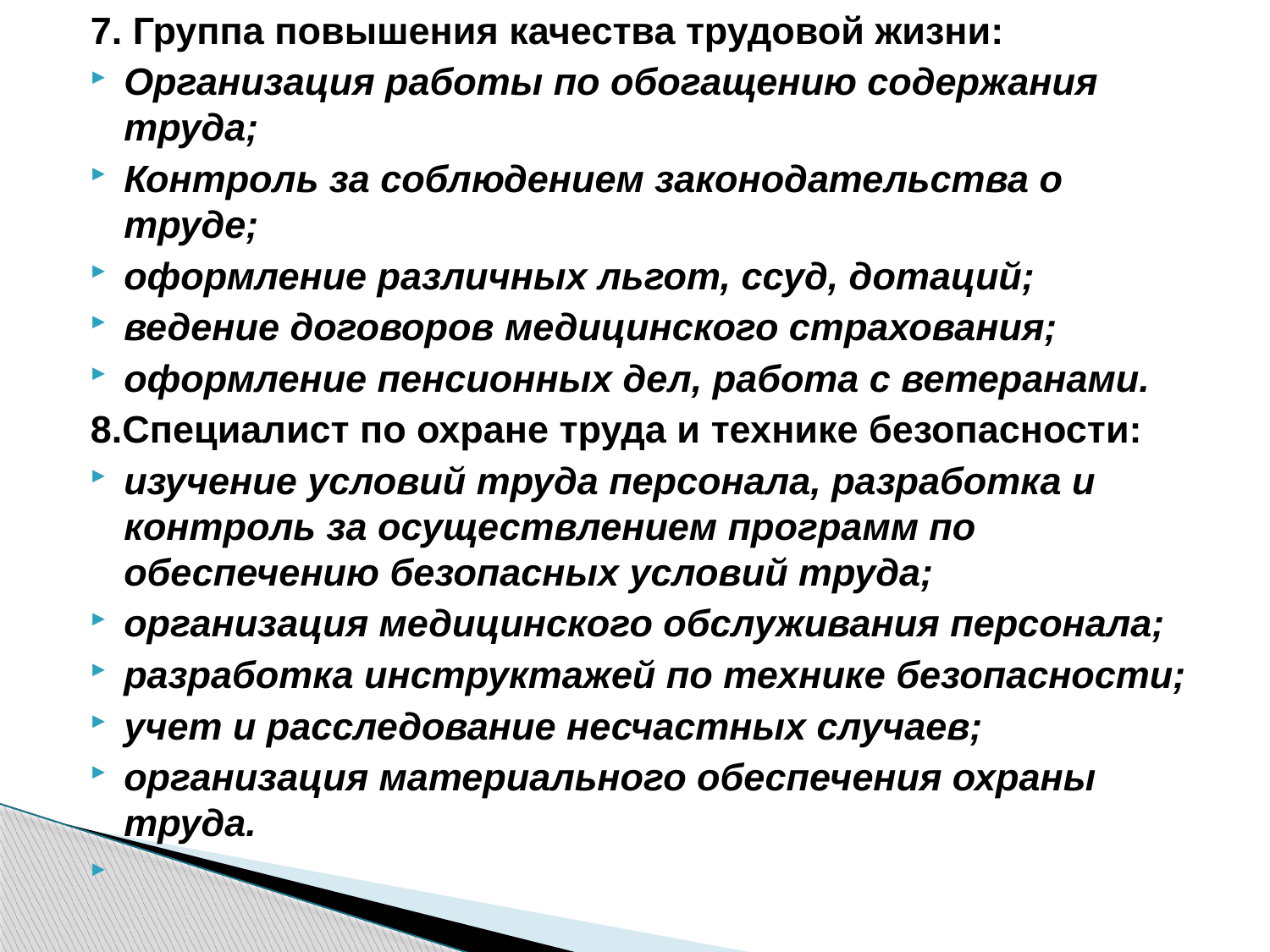

7. Группа повышения качества трудовой жизни:
Организация работы по обогащению содержания труда;
Контроль за соблюдением законодательства о труде;
оформление различных льгот, ссуд, дотаций;
ведение договоров медицинского страхования;
оформление пенсионных дел, работа с ветеранами.
8.Специалист по охране труда и технике безопасности:
изучение условий труда персонала, разработка и контроль за осуществлением программ по обеспечению безопасных условий труда;
организация медицинского обслуживания персонала;
разработка инструктажей по технике безопасности;
учет и расследование несчастных случаев;
организация материального обеспечения охраны труда.